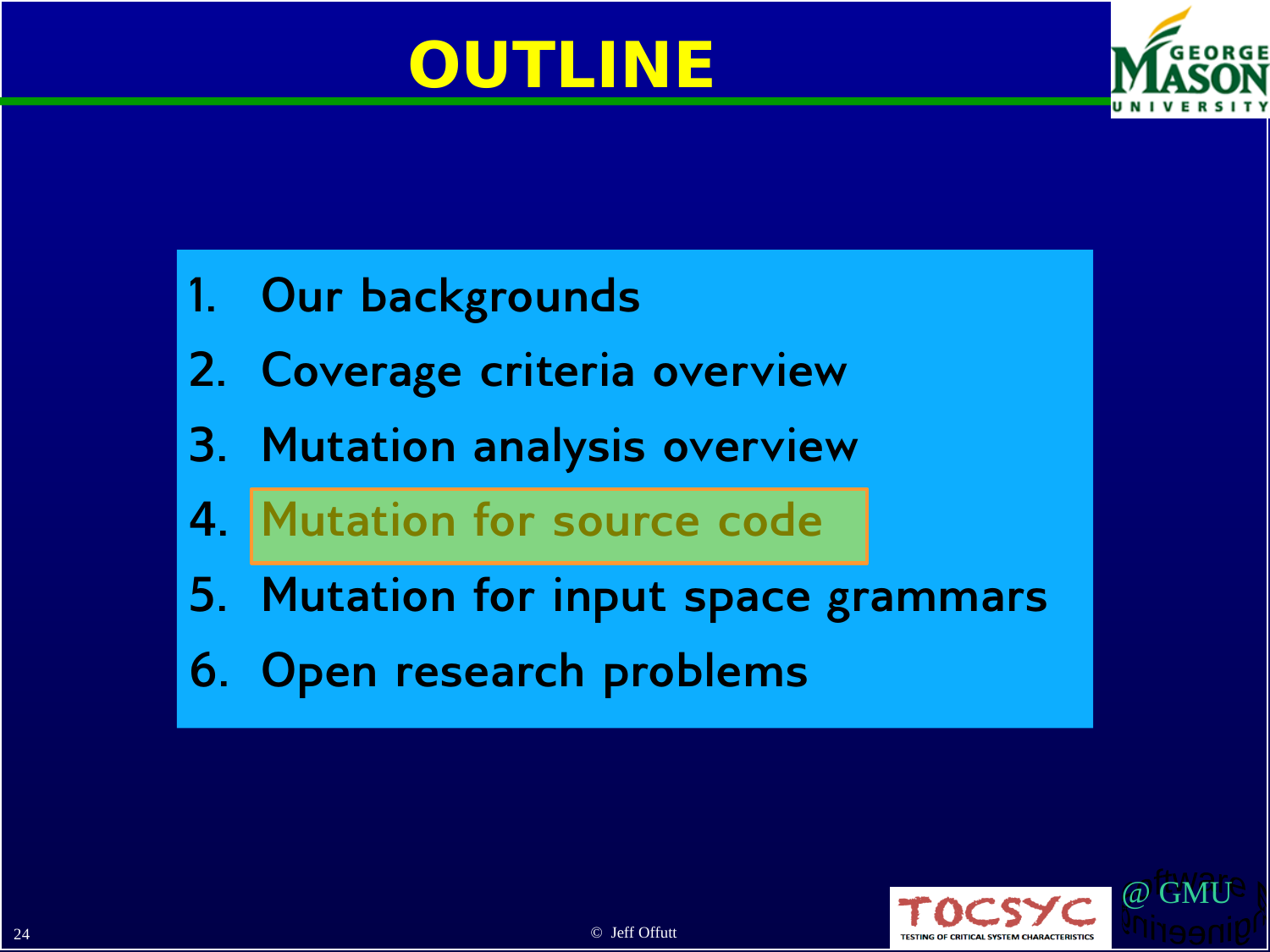

# OUTLINE
Our backgrounds
Coverage criteria overview
Mutation analysis overview
Mutation for source code
Mutation for input space grammars
Open research problems

©  Jeff Offutt
24